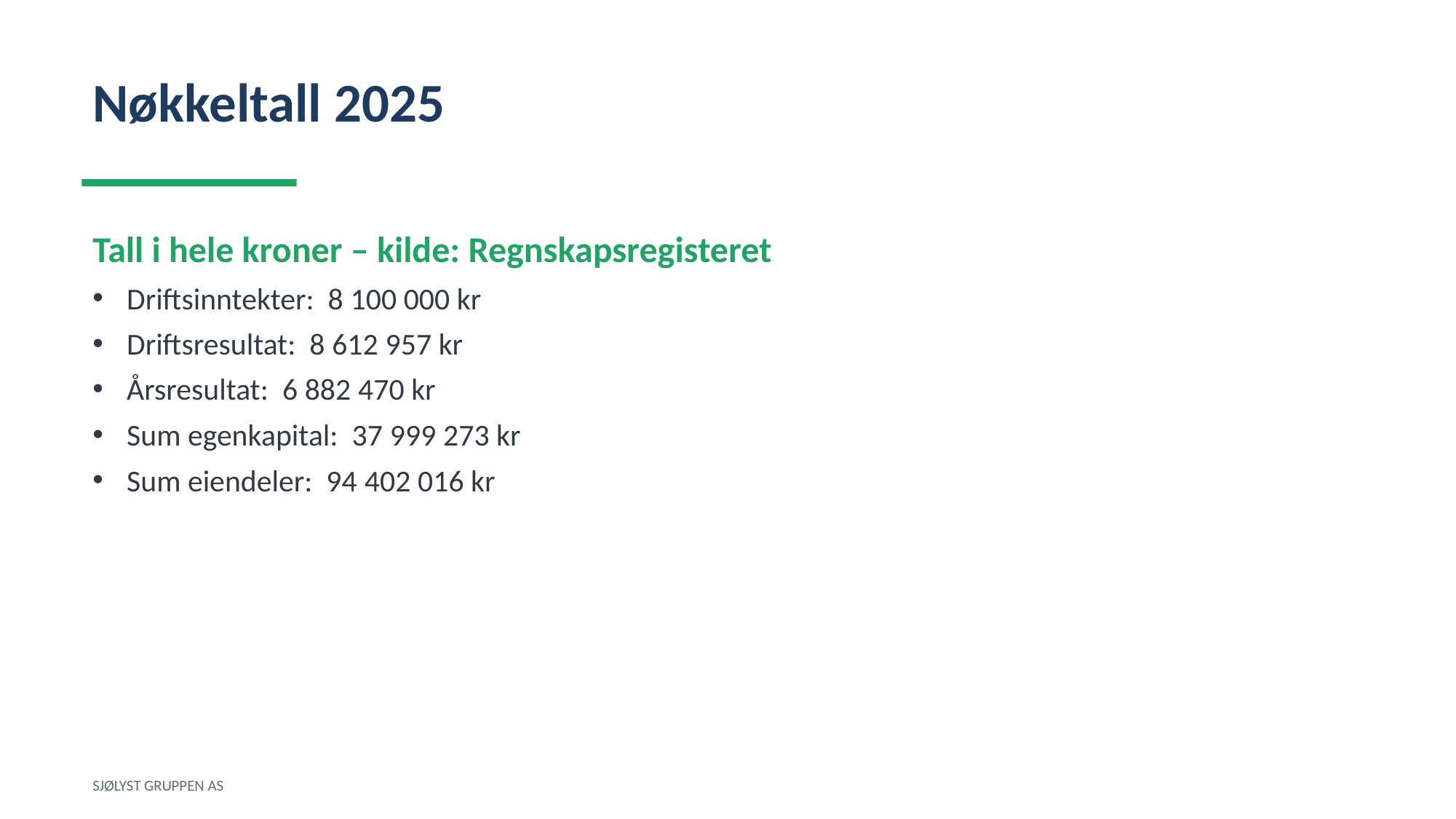

Nøkkeltall 2025

Tall i hele kroner – kilde: Regnskapsregisteret
Driftsinntekter:  8 100 000 kr
Driftsresultat:  8 612 957 kr
Årsresultat:  6 882 470 kr
Sum egenkapital:  37 999 273 kr
Sum eiendeler:  94 402 016 kr
SJØLYST GRUPPEN AS